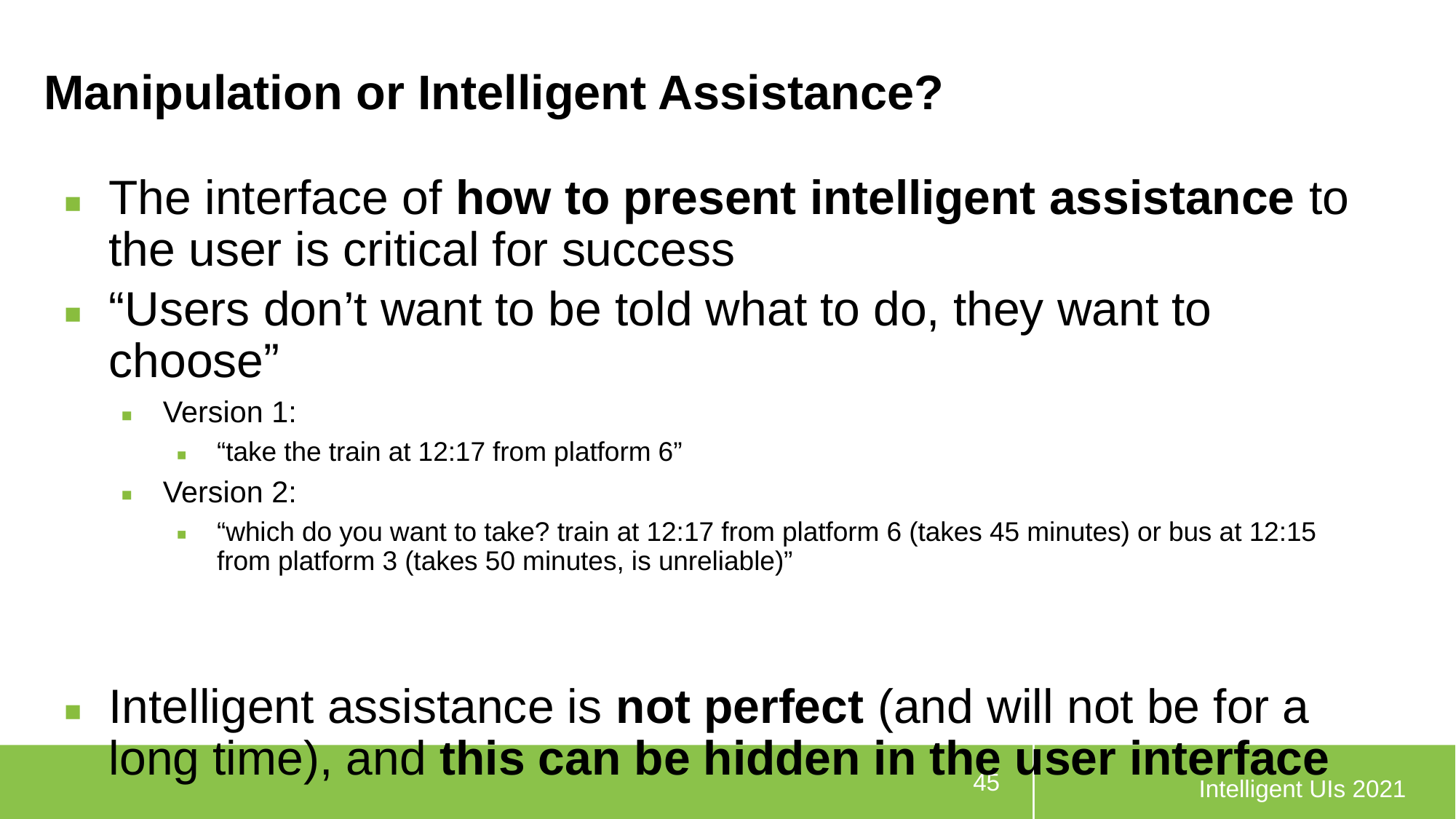

# Manipulation or Intelligent Assistance?
The interface of how to present intelligent assistance to the user is critical for success
“Users don’t want to be told what to do, they want to choose”
Version 1:
“take the train at 12:17 from platform 6”
Version 2:
“which do you want to take? train at 12:17 from platform 6 (takes 45 minutes) or bus at 12:15 from platform 3 (takes 50 minutes, is unreliable)”

Intelligent assistance is not perfect (and will not be for a long time), and this can be hidden in the user interface

45
Intelligent UIs 2021